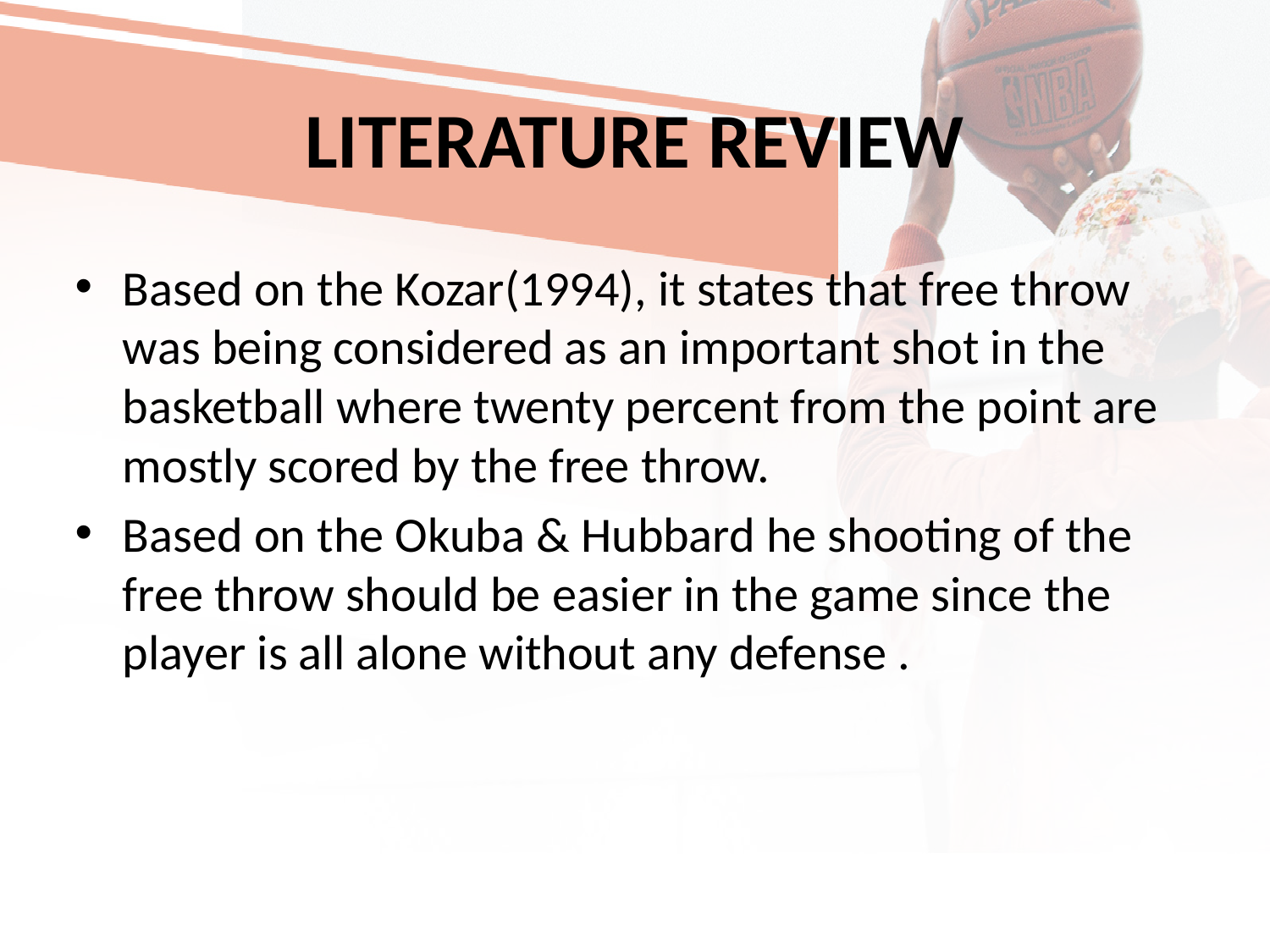

# LITERATURE REVIEW
Based on the Kozar(1994), it states that free throw was being considered as an important shot in the basketball where twenty percent from the point are mostly scored by the free throw.
Based on the Okuba & Hubbard he shooting of the free throw should be easier in the game since the player is all alone without any defense .